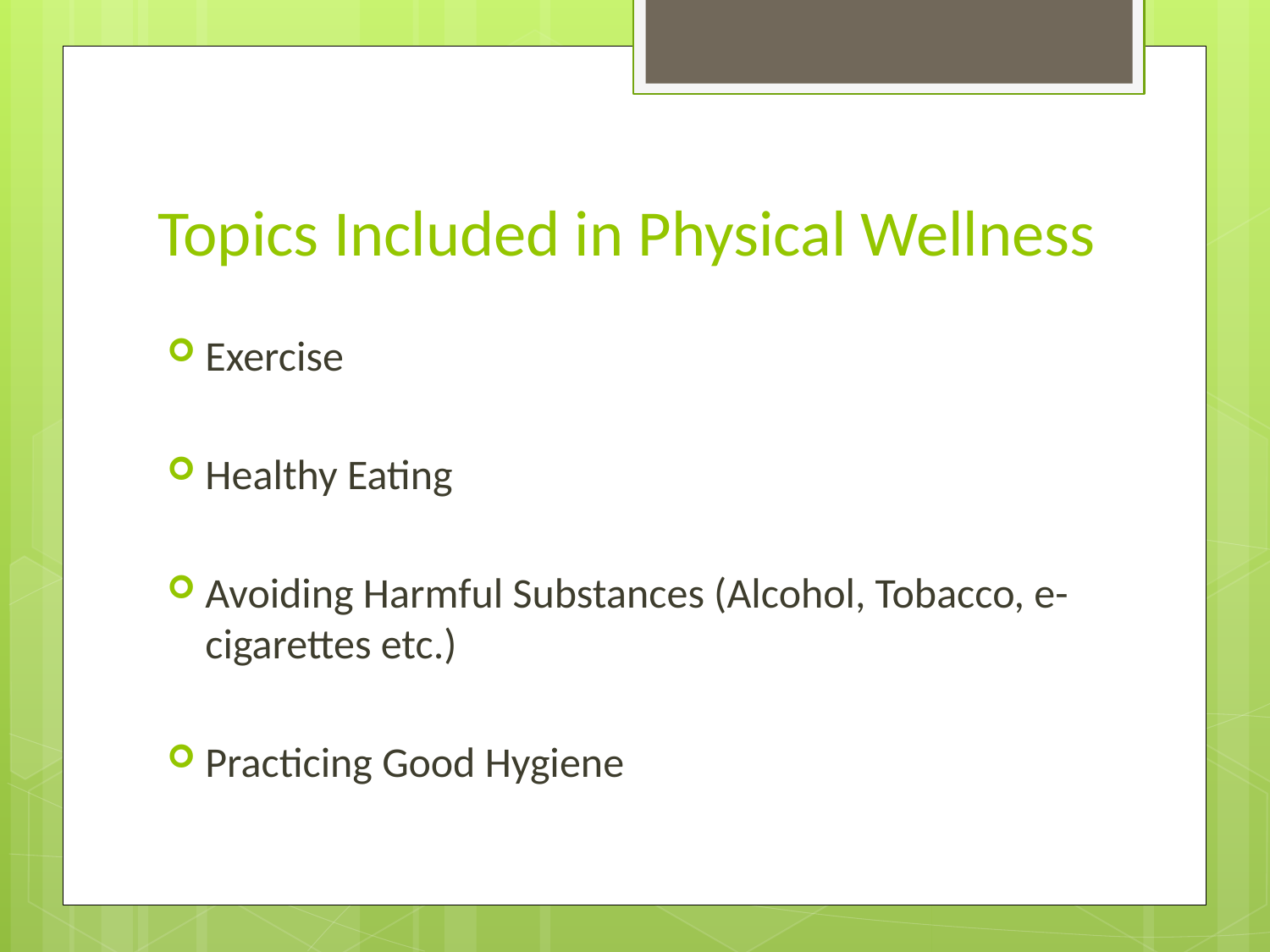

# Topics Included in Physical Wellness
Exercise

Healthy Eating

Avoiding Harmful Substances (Alcohol, Tobacco, e-cigarettes etc.)

Practicing Good Hygiene